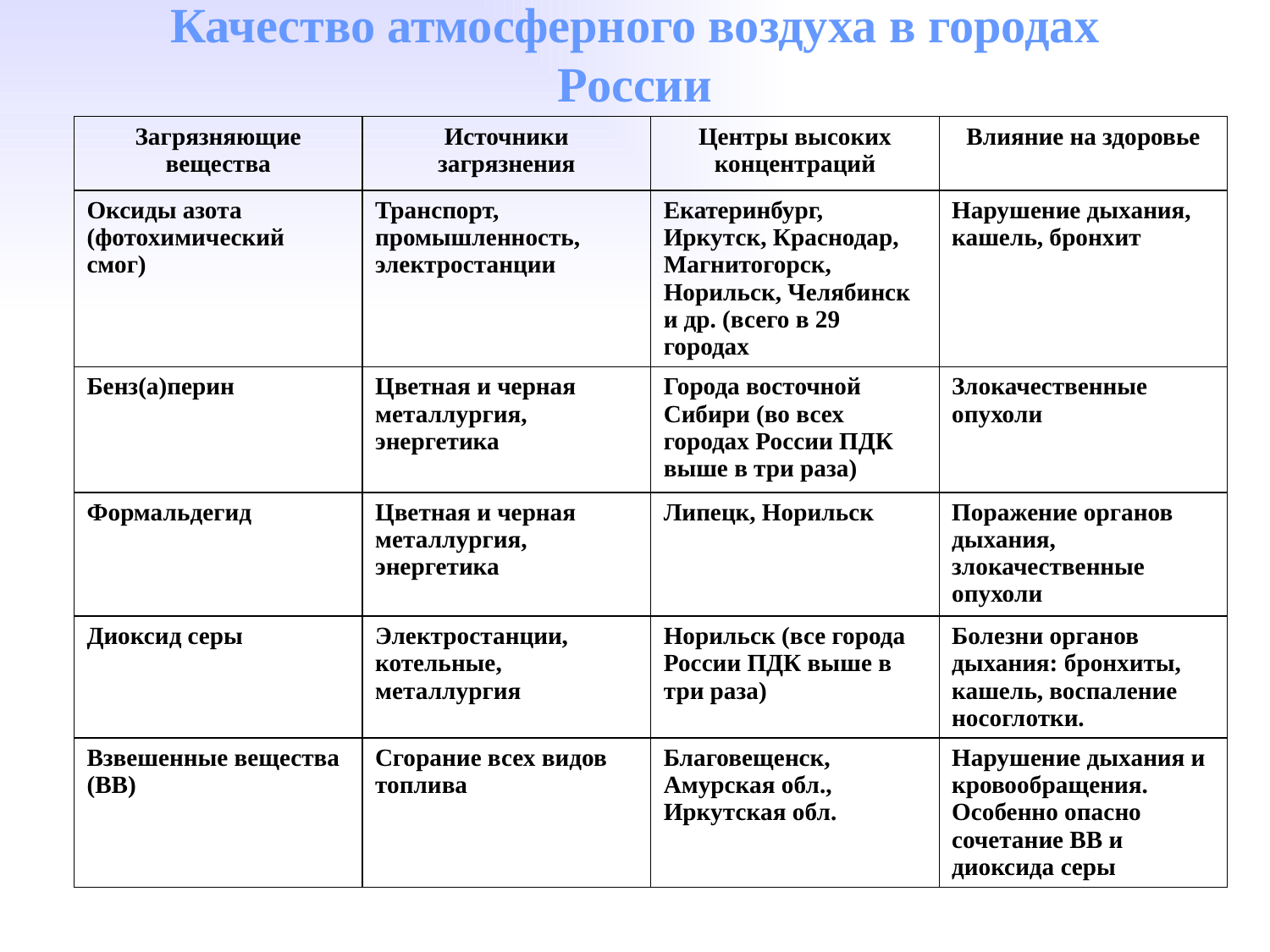

# Качество атмосферного воздуха в городах России
| Загрязняющие вещества | Источники загрязнения | Центры высоких концентраций | Влияние на здоровье |
| --- | --- | --- | --- |
| Оксиды азота (фотохимический смог) | Транспорт, промышленность, электростанции | Екатеринбург, Иркутск, Краснодар, Магнитогорск, Норильск, Челябинск и др. (всего в 29 городах | Нарушение дыхания, кашель, бронхит |
| Бенз(а)перин | Цветная и черная металлургия, энергетика | Города восточной Сибири (во всех городах России ПДК выше в три раза) | Злокачественные опухоли |
| Формальдегид | Цветная и черная металлургия, энергетика | Липецк, Норильск | Поражение органов дыхания, злокачественные опухоли |
| Диоксид серы | Электростанции, котельные, металлургия | Норильск (все города России ПДК выше в три раза) | Болезни органов дыхания: бронхиты, кашель, воспаление носоглотки. |
| Взвешенные вещества (ВВ) | Сгорание всех видов топлива | Благовещенск, Амурская обл., Иркутская обл. | Нарушение дыхания и кровообращения. Особенно опасно сочетание ВВ и диоксида серы |